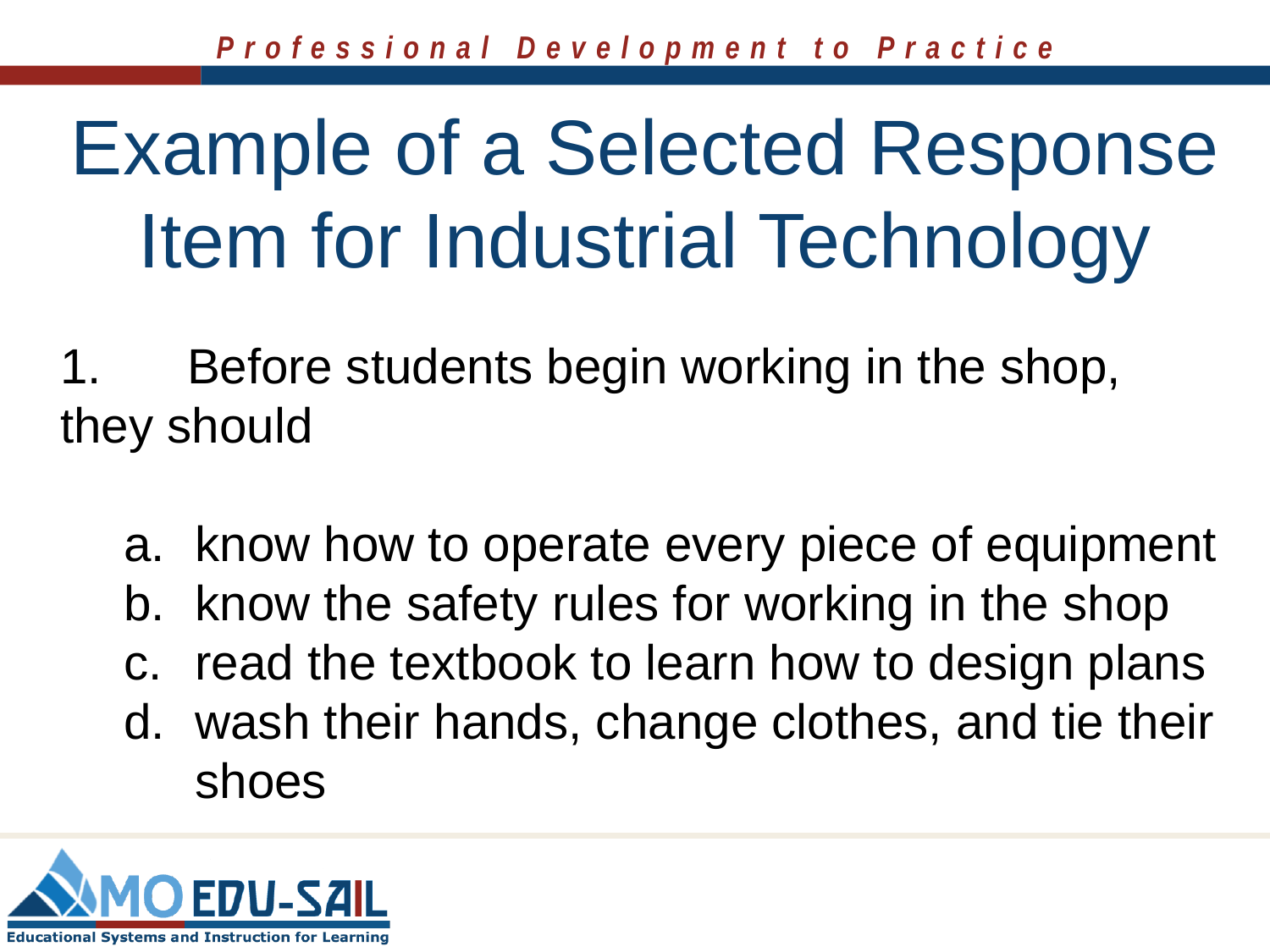

# Example of a Selected Response Item for Industrial Technology
1.	Before students begin working in the shop, 	they should

know how to operate every piece of equipment
know the safety rules for working in the shop
read the textbook to learn how to design plans
wash their hands, change clothes, and tie their shoes